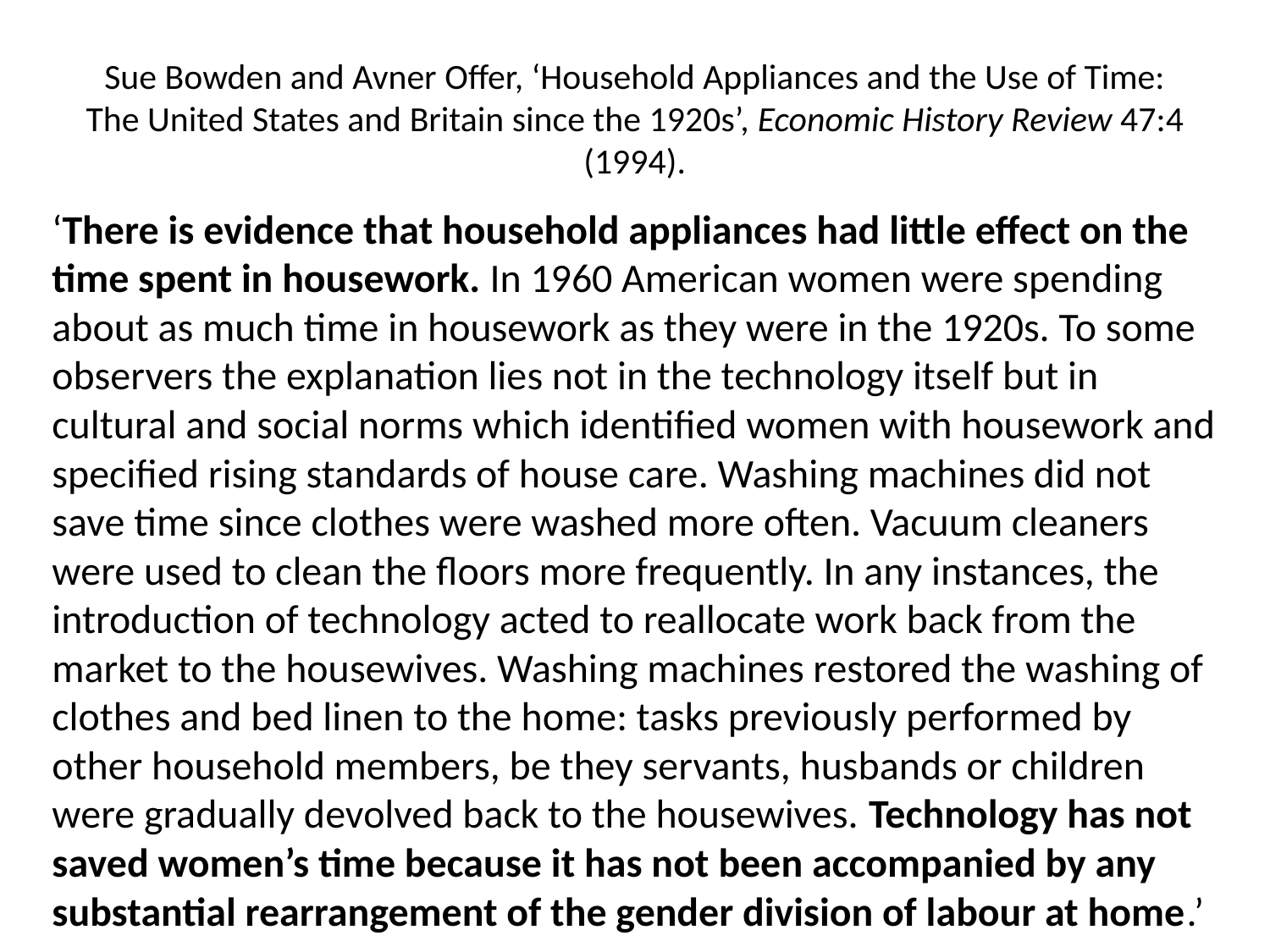

# Sue Bowden and Avner Offer, ‘Household Appliances and the Use of Time: The United States and Britain since the 1920s’, Economic History Review 47:4 (1994).
‘There is evidence that household appliances had little effect on the time spent in housework. In 1960 American women were spending about as much time in housework as they were in the 1920s. To some observers the explanation lies not in the technology itself but in cultural and social norms which identified women with housework and specified rising standards of house care. Washing machines did not save time since clothes were washed more often. Vacuum cleaners were used to clean the floors more frequently. In any instances, the introduction of technology acted to reallocate work back from the market to the housewives. Washing machines restored the washing of clothes and bed linen to the home: tasks previously performed by other household members, be they servants, husbands or children were gradually devolved back to the housewives. Technology has not saved women’s time because it has not been accompanied by any substantial rearrangement of the gender division of labour at home.’